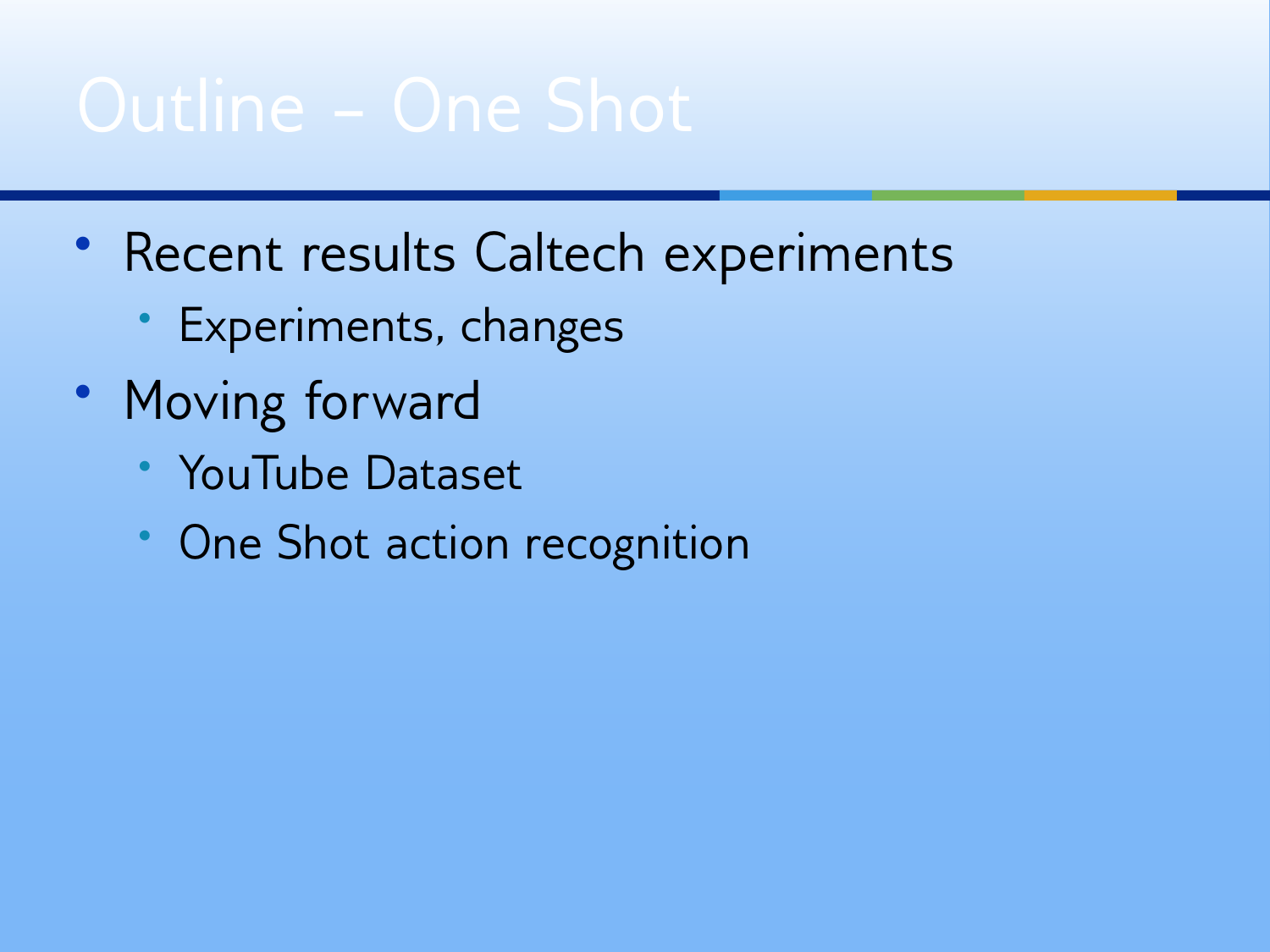

# Outline – One Shot
Recent results Caltech experiments
Experiments, changes
Moving forward
YouTube Dataset
One Shot action recognition